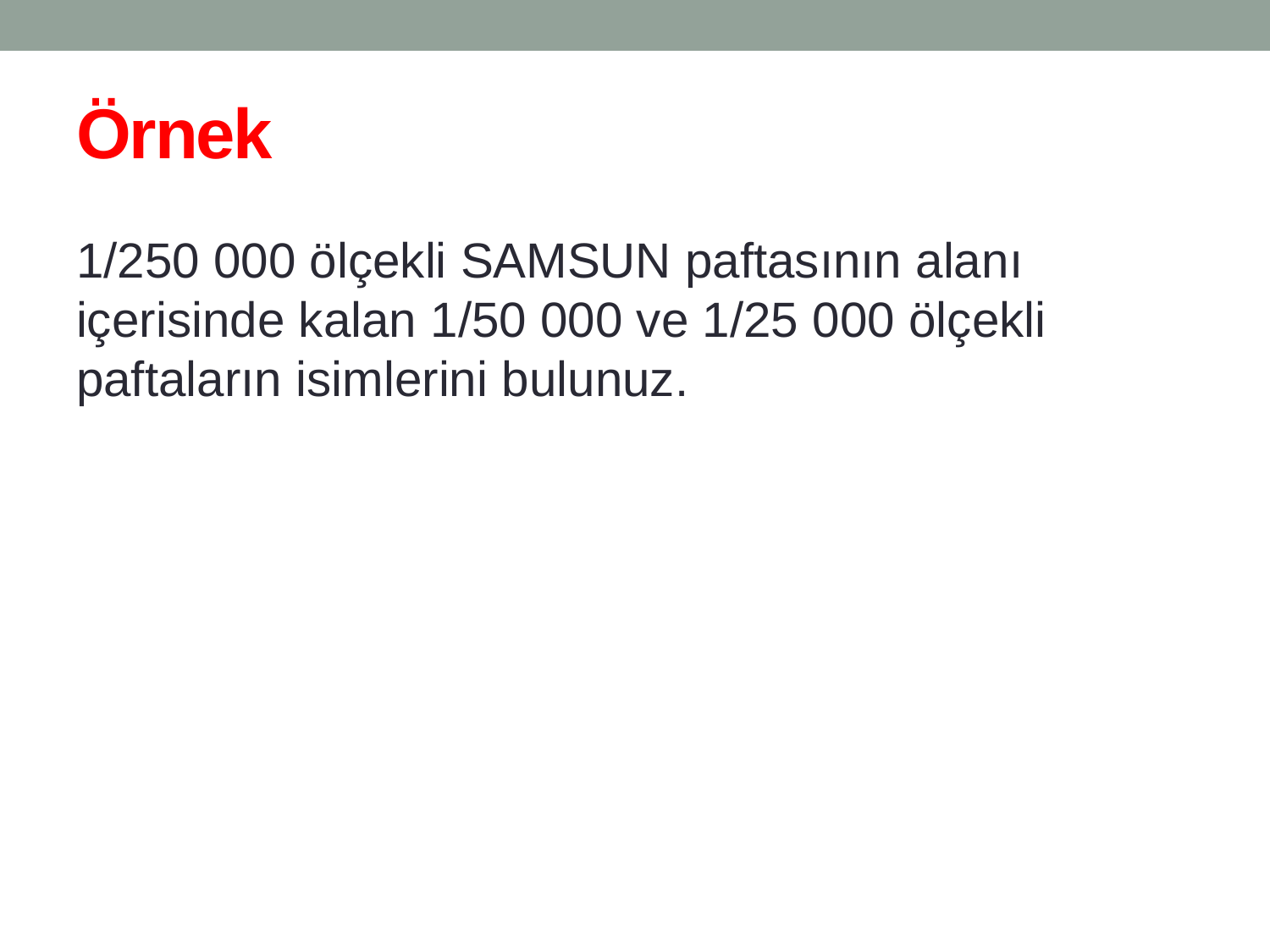

# Örnek
1/250 000 ölçekli SAMSUN paftasının alanı içerisinde kalan 1/50 000 ve 1/25 000 ölçekli paftaların isimlerini bulunuz.